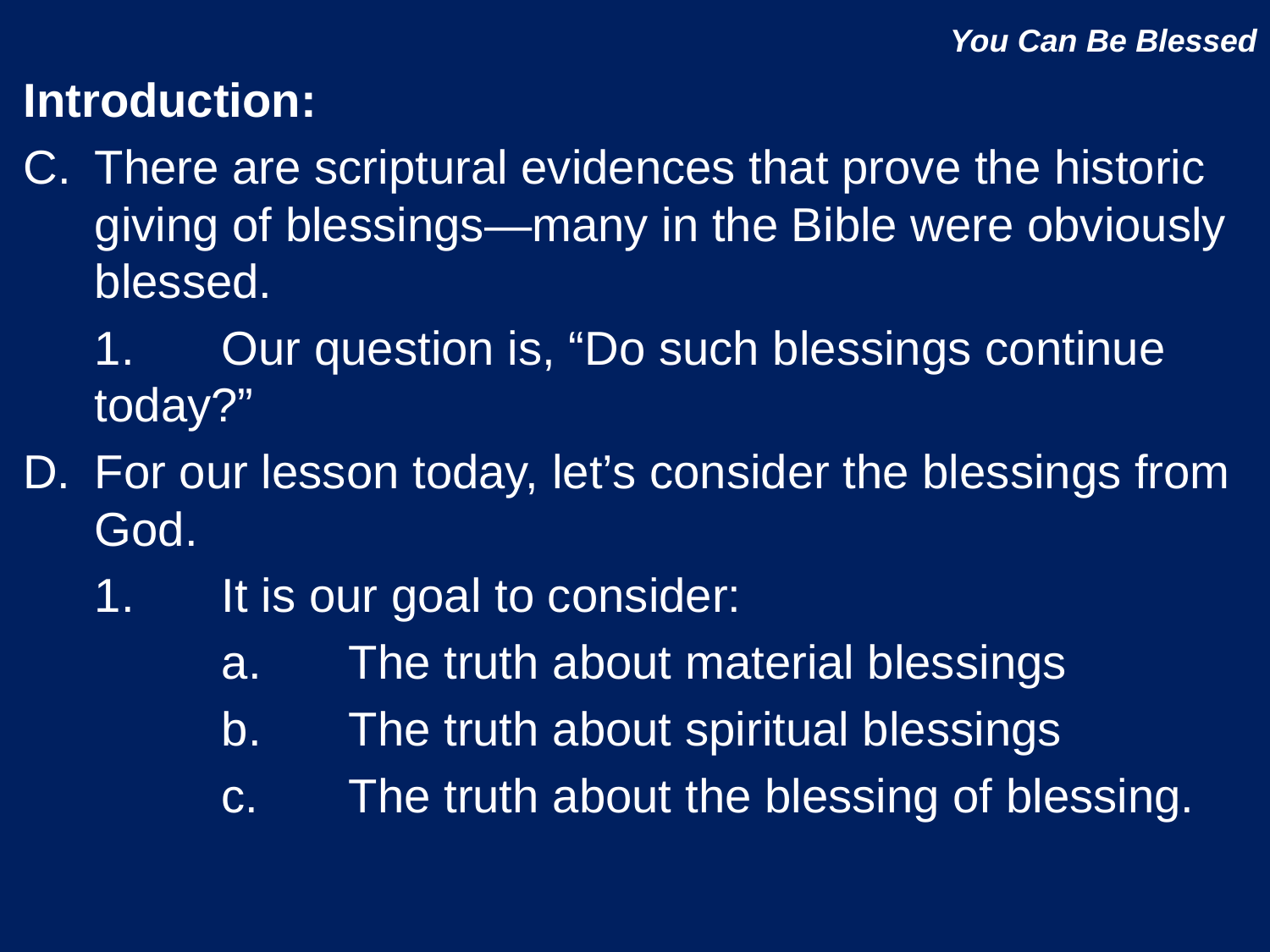

# You Can Be Blessed
Introduction:
There are scriptural evidences that prove the historic giving of blessings—many in the Bible were obviously blessed.
	1.	Our question is, “Do such blessings continue today?”
D.	For our lesson today, let’s consider the blessings from God.
	1.	It is our goal to consider:
		a.	The truth about material blessings
		b.	The truth about spiritual blessings
		c.	The truth about the blessing of blessing.